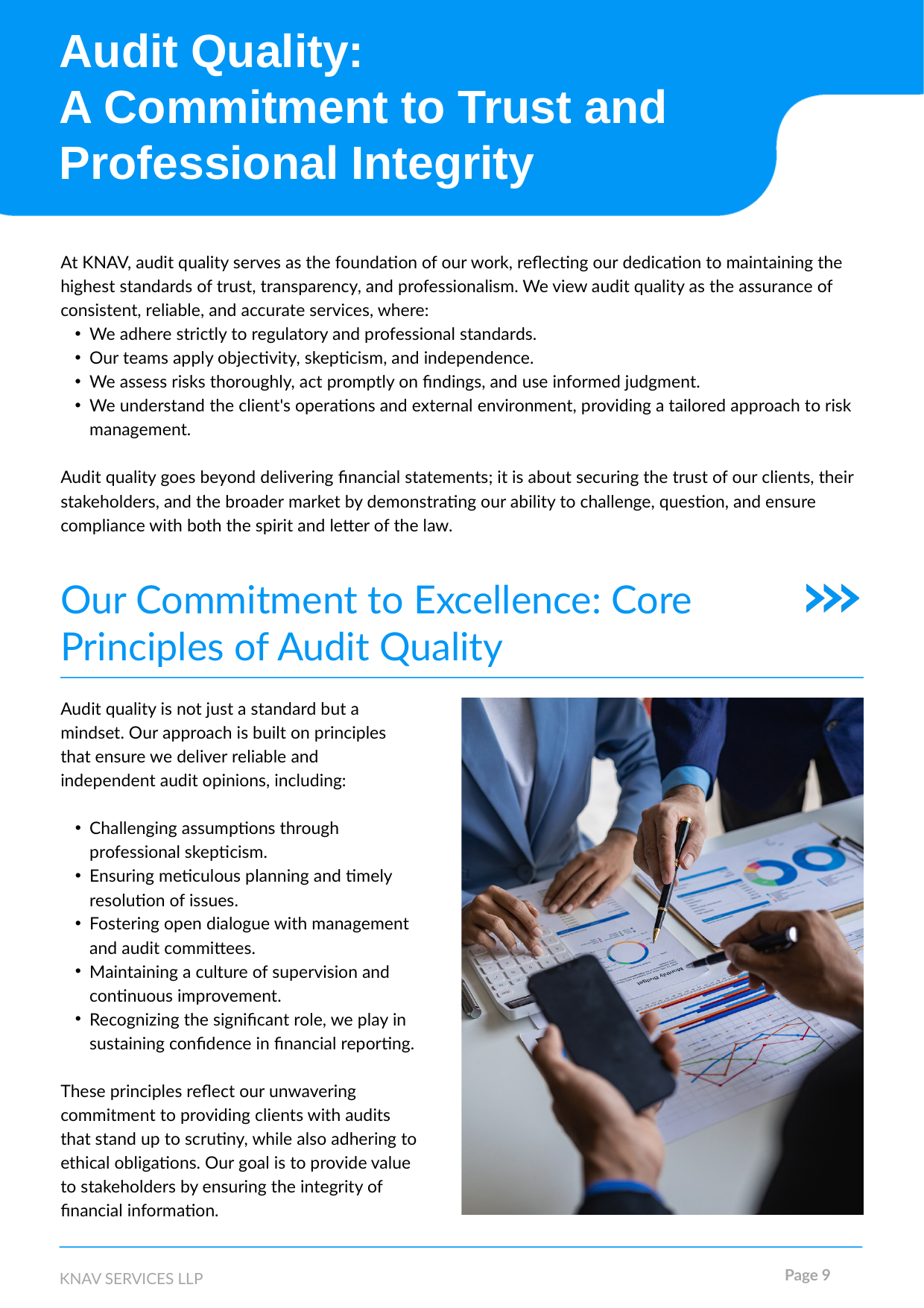

Audit Quality:
A Commitment to Trust and Professional Integrity
At KNAV, audit quality serves as the foundation of our work, reflecting our dedication to maintaining the highest standards of trust, transparency, and professionalism. We view audit quality as the assurance of consistent, reliable, and accurate services, where:
We adhere strictly to regulatory and professional standards.
Our teams apply objectivity, skepticism, and independence.
We assess risks thoroughly, act promptly on findings, and use informed judgment.
We understand the client's operations and external environment, providing a tailored approach to risk management.

Audit quality goes beyond delivering financial statements; it is about securing the trust of our clients, their stakeholders, and the broader market by demonstrating our ability to challenge, question, and ensure compliance with both the spirit and letter of the law.
Our Commitment to Excellence: Core Principles of Audit Quality

Audit quality is not just a standard but a mindset. Our approach is built on principles that ensure we deliver reliable and independent audit opinions, including:

Challenging assumptions through professional skepticism.
Ensuring meticulous planning and timely resolution of issues.
Fostering open dialogue with management and audit committees.
Maintaining a culture of supervision and continuous improvement.
Recognizing the significant role, we play in sustaining confidence in financial reporting.

These principles reflect our unwavering commitment to providing clients with audits that stand up to scrutiny, while also adhering to ethical obligations. Our goal is to provide value to stakeholders by ensuring the integrity of financial information.

Page 9
KNAV SERVICES LLP